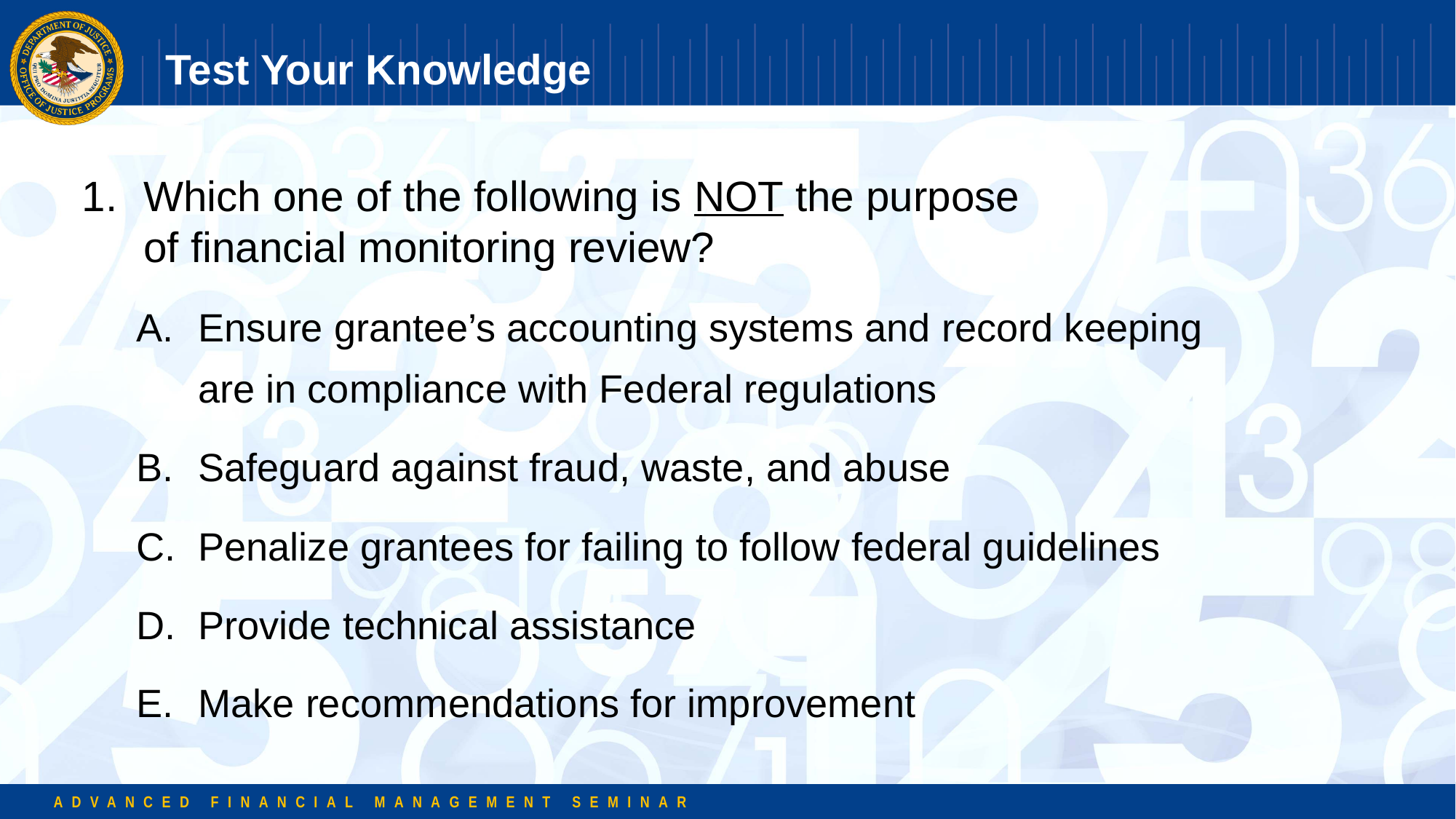

# Test Your Knowledge
Which one of the following is NOT the purpose
of financial monitoring review?
Ensure grantee’s accounting systems and record keeping are in compliance with Federal regulations
Safeguard against fraud, waste, and abuse
Penalize grantees for failing to follow federal guidelines
Provide technical assistance
Make recommendations for improvement